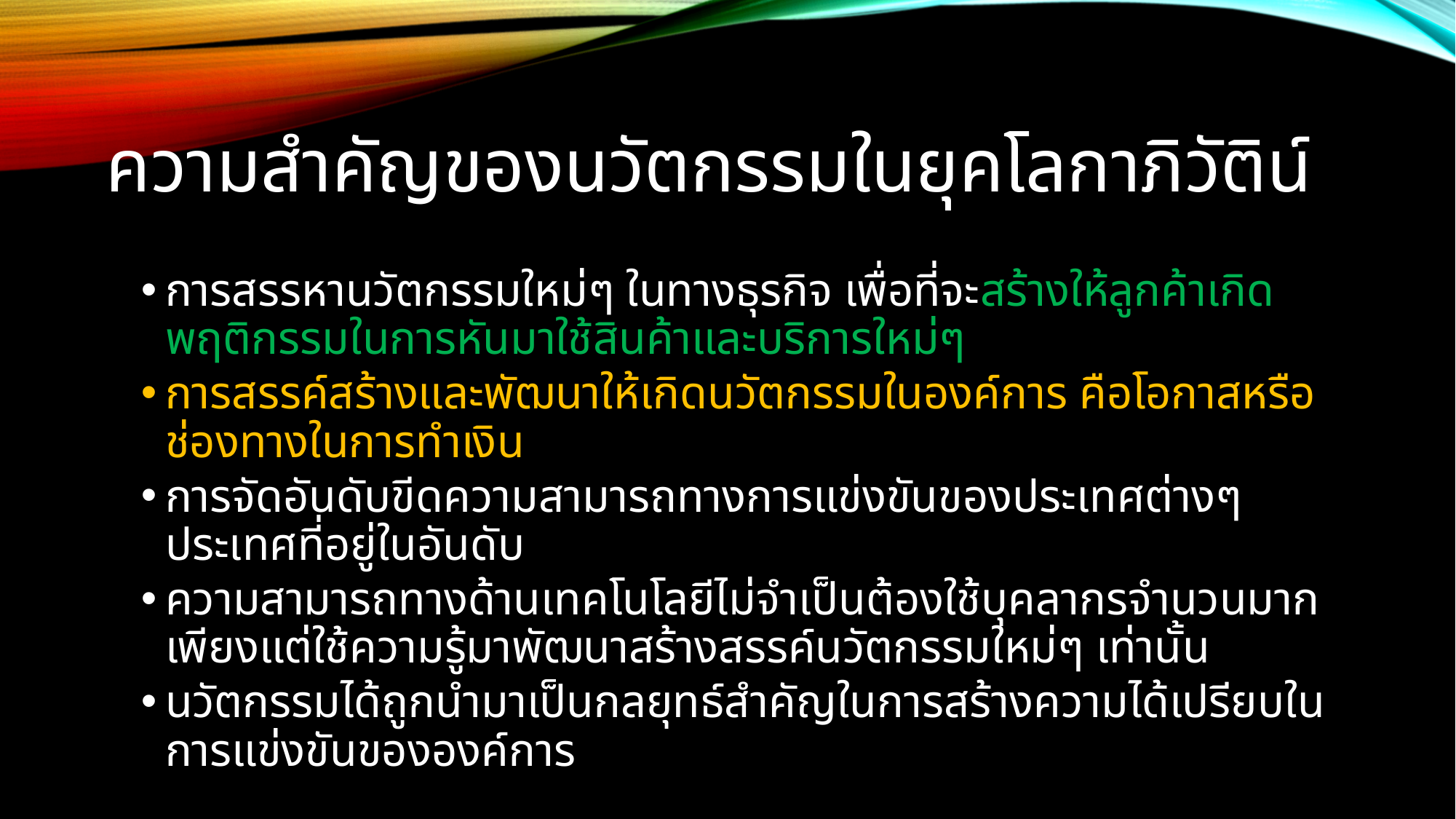

# ความสำคัญของนวัตกรรมในยุคโลกาภิวัติน์
การสรรหานวัตกรรมใหม่ๆ ในทางธุรกิจ เพื่อที่จะสร้างให้ลูกค้าเกิดพฤติกรรมในการหันมาใช้สินค้าและบริการใหม่ๆ
การสรรค์สร้างและพัฒนาให้เกิดนวัตกรรมในองค์การ คือโอกาสหรือช่องทางในการทำเงิน
การจัดอันดับขีดความสามารถทางการแข่งขันของประเทศต่างๆ ประเทศที่อยู่ในอันดับ
ความสามารถทางด้านเทคโนโลยีไม่จำเป็นต้องใช้บุคลากรจำนวนมาก เพียงแต่ใช้ความรู้มาพัฒนาสร้างสรรค์นวัตกรรมใหม่ๆ เท่านั้น
นวัตกรรมได้ถูกนำมาเป็นกลยุทธ์สำคัญในการสร้างความได้เปรียบในการแข่งขันขององค์การ